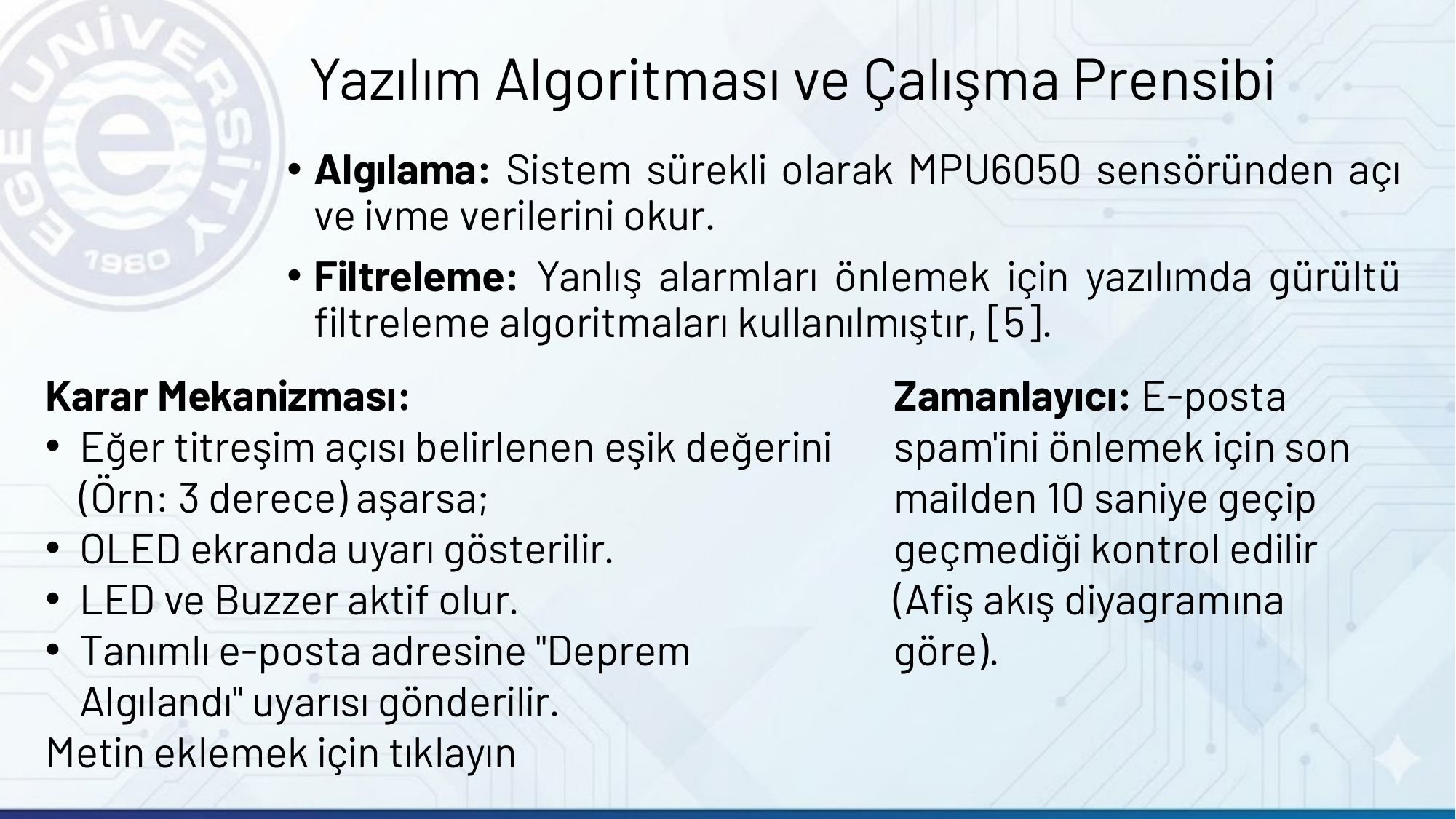

# Yazılım Algoritması ve Çalışma Prensibi
Algılama: Sistem sürekli olarak MPU6050 sensöründen açı ve ivme verilerini okur.
Filtreleme: Yanlış alarmları önlemek için yazılımda gürültü filtreleme algoritmaları kullanılmıştır, [5].
Zamanlayıcı: E-posta spam'ini önlemek için son mailden 10 saniye geçip geçmediği kontrol edilir (Afiş akış diyagramına göre).
Karar Mekanizması:
Eğer titreşim açısı belirlenen eşik değerini (Örn: 3 derece) aşarsa;
OLED ekranda uyarı gösterilir.
LED ve Buzzer aktif olur.
Tanımlı e-posta adresine "Deprem Algılandı" uyarısı gönderilir.
Metin eklemek için tıklayın